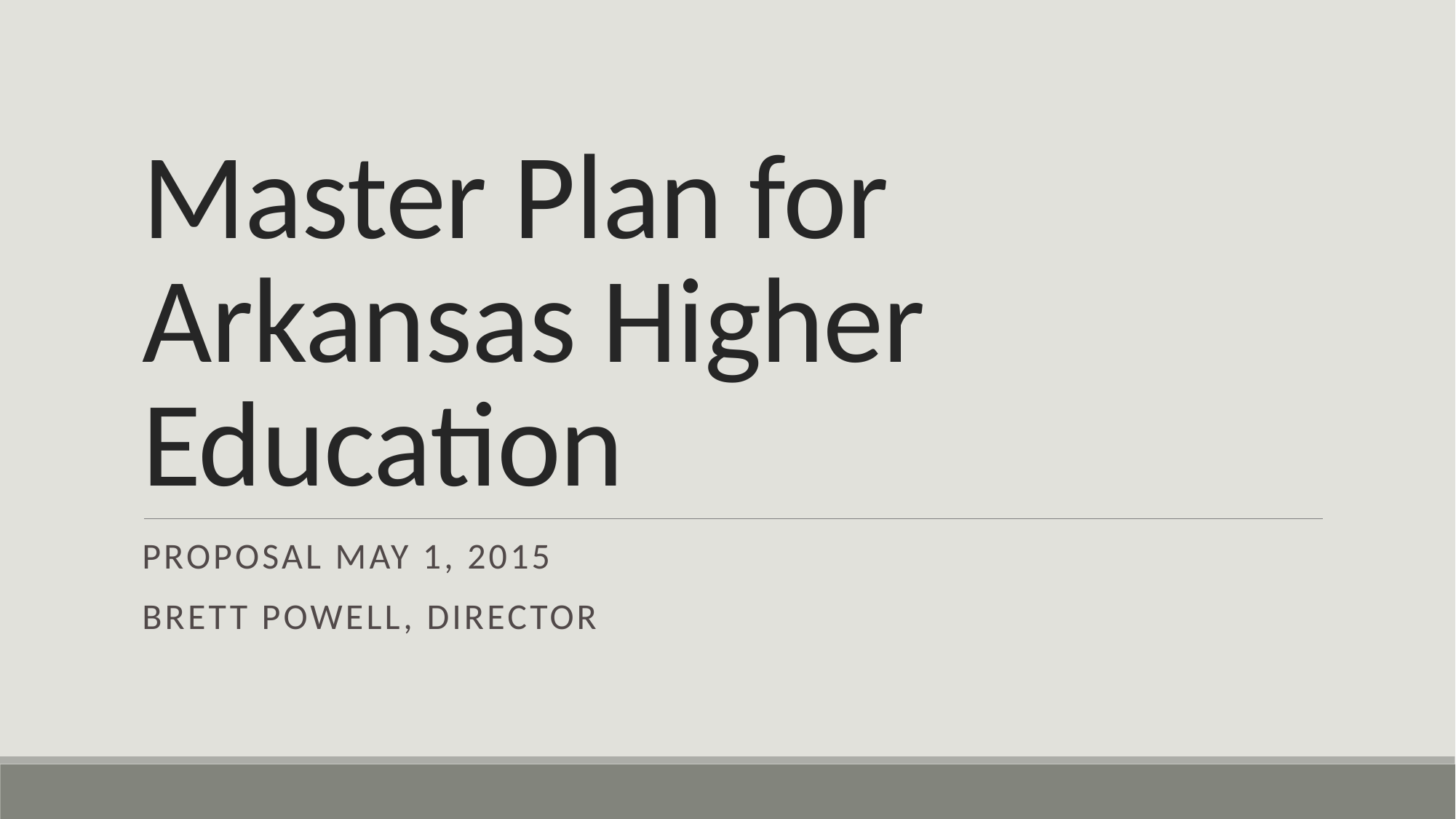

# Master Plan for Arkansas Higher Education
Proposal May 1, 2015
Brett Powell, Director